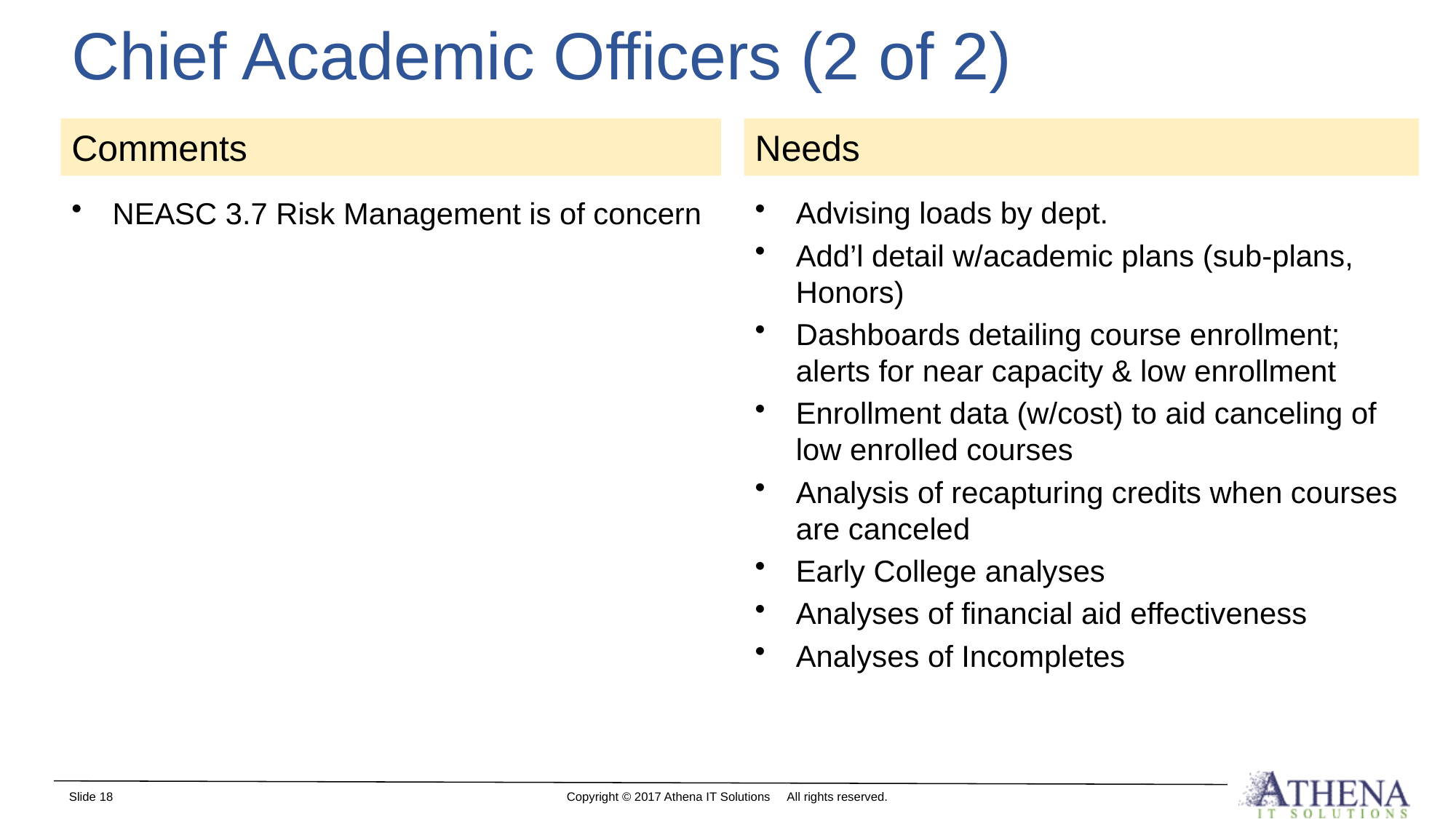

# Chief Academic Officers (2 of 2)
Comments
Needs
Advising loads by dept.
Add’l detail w/academic plans (sub-plans, Honors)
Dashboards detailing course enrollment; alerts for near capacity & low enrollment
Enrollment data (w/cost) to aid canceling of low enrolled courses
Analysis of recapturing credits when courses are canceled
Early College analyses
Analyses of financial aid effectiveness
Analyses of Incompletes

NEASC 3.7 Risk Management is of concern
Slide 18
Copyright © 2017 Athena IT Solutions     All rights reserved.